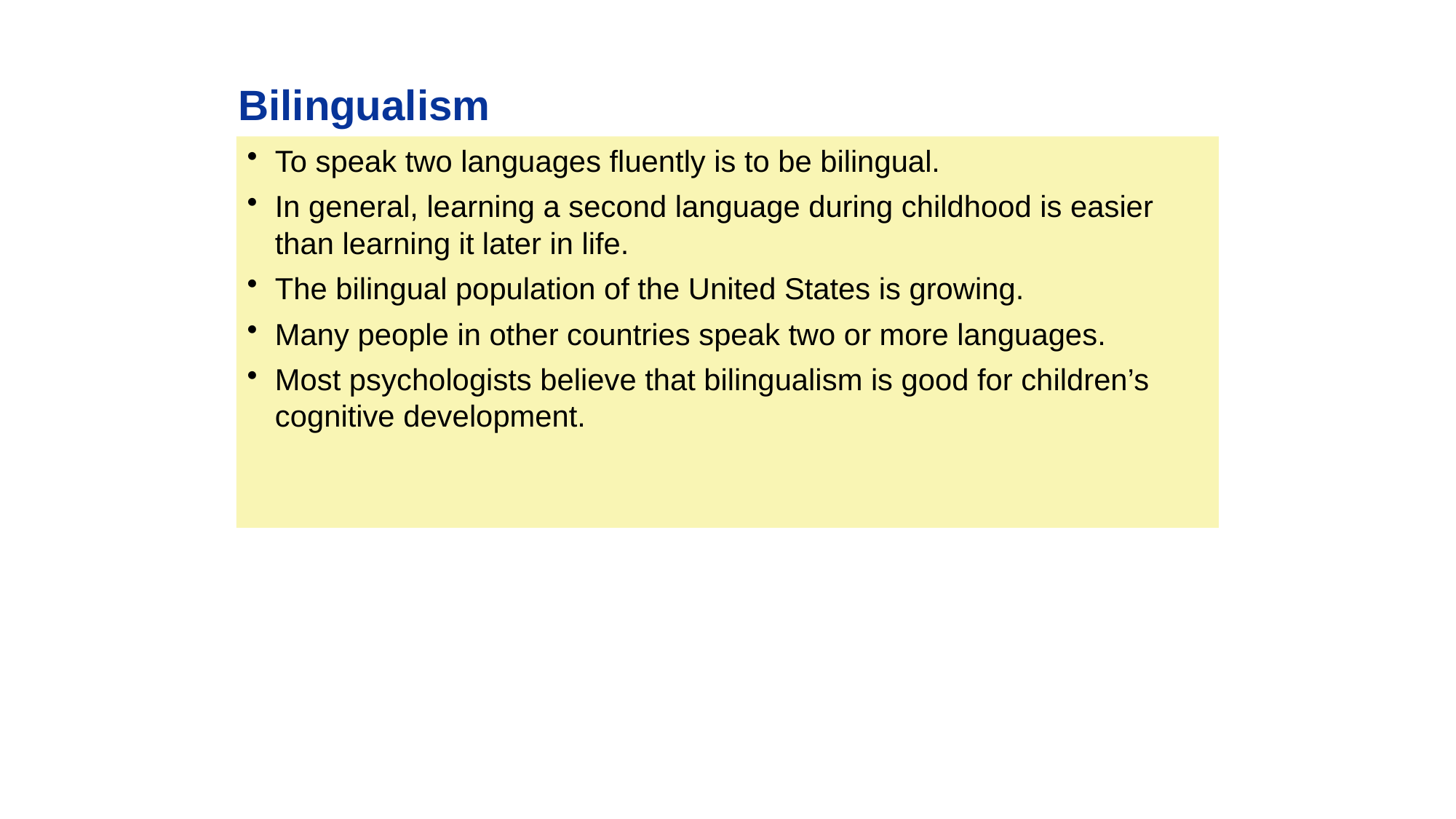

Bilingualism
To speak two languages fluently is to be bilingual.
In general, learning a second language during childhood is easier than learning it later in life.
The bilingual population of the United States is growing.
Many people in other countries speak two or more languages.
Most psychologists believe that bilingualism is good for children’s cognitive development.